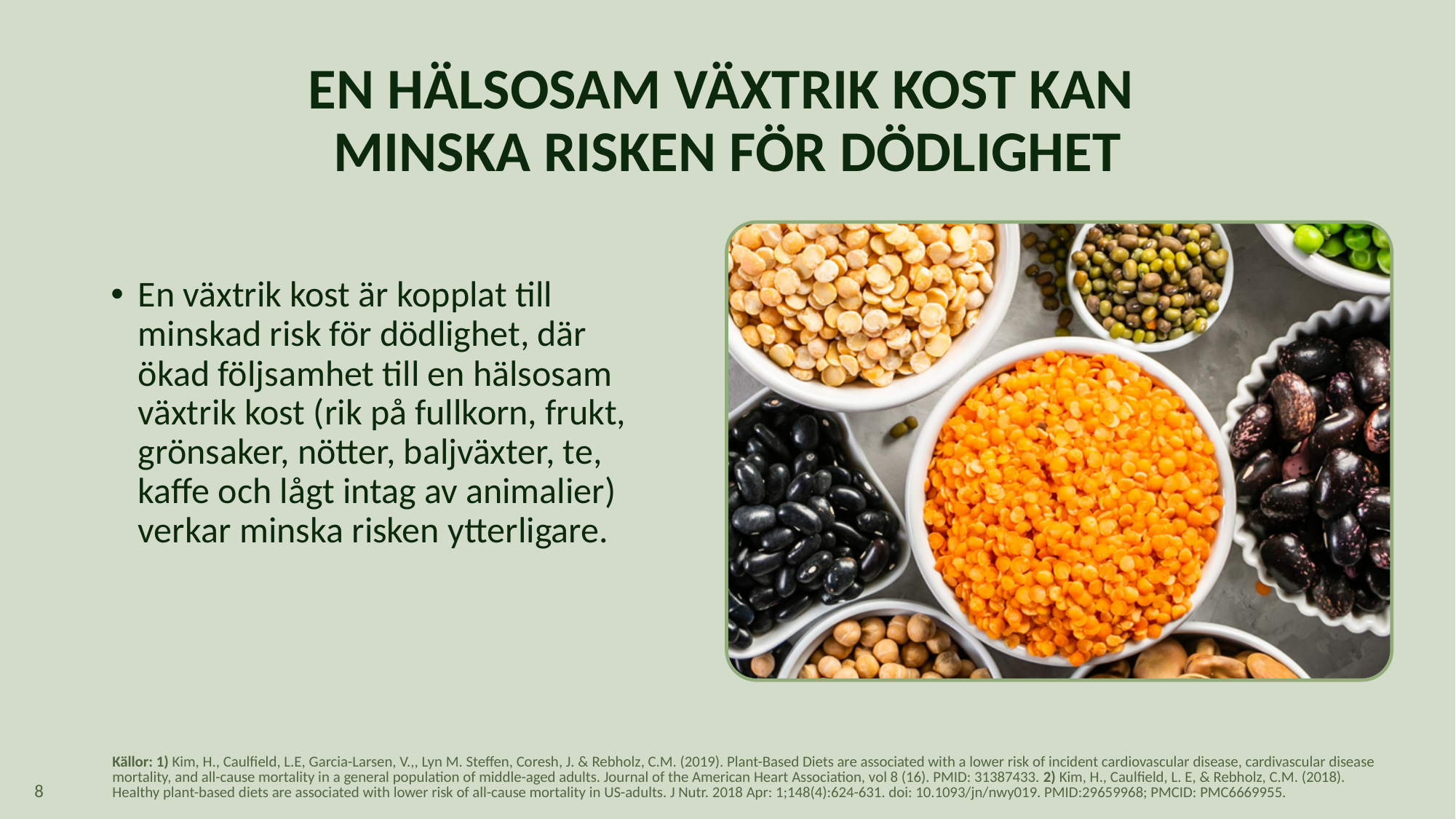

Hälsopåverkan 8
# EN HÄLSOSAM VÄXTRIK KOST KAN MINSKA RISKEN FÖR DÖDLIGHET

En växtrik kost är kopplat till minskad risk för dödlighet, där ökad följsamhet till en hälsosam växtrik kost (rik på fullkorn, frukt, grönsaker, nötter, baljväxter, te, kaffe och lågt intag av animalier) verkar minska risken ytterligare.
Källor: 1) Kim, H., Caulfield, L.E, Garcia-Larsen, V.,, Lyn M. Steffen, Coresh, J. & Rebholz, C.M. (2019). Plant-Based Diets are associated with a lower risk of incident cardiovascular disease, cardivascular disease mortality, and all-cause mortality in a general population of middle-aged adults. Journal of the American Heart Association, vol 8 (16). PMID: 31387433. 2) Kim, H., Caulfield, L. E, & Rebholz, C.M. (2018). Healthy plant-based diets are associated with lower risk of all-cause mortality in US-adults. J Nutr. 2018 Apr: 1;148(4):624-631. doi: 10.1093/jn/nwy019. PMID:29659968; PMCID: PMC6669955.
8